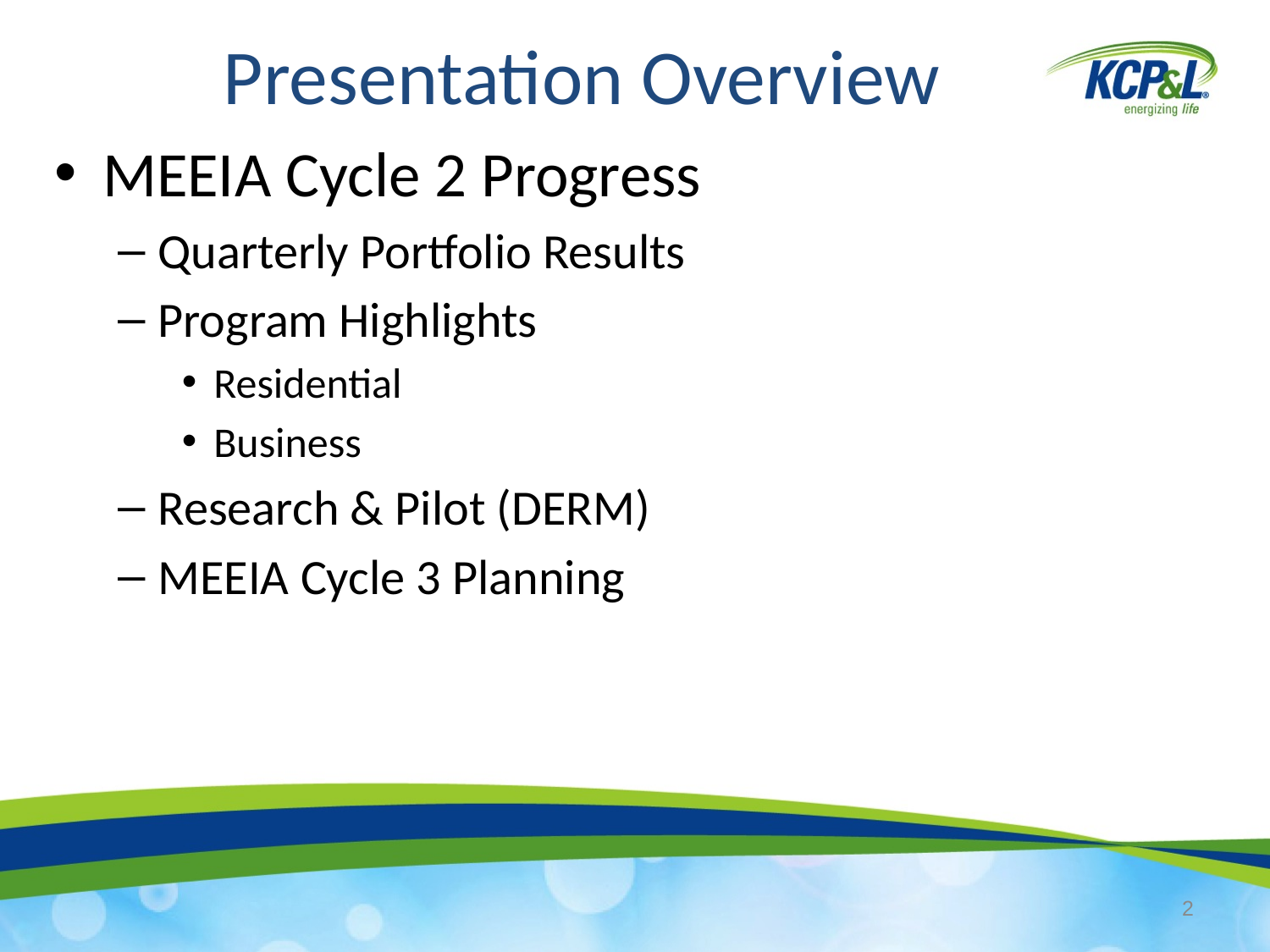

Presentation Overview
MEEIA Cycle 2 Progress
Quarterly Portfolio Results
Program Highlights
Residential
Business
Research & Pilot (DERM)
MEEIA Cycle 3 Planning

2